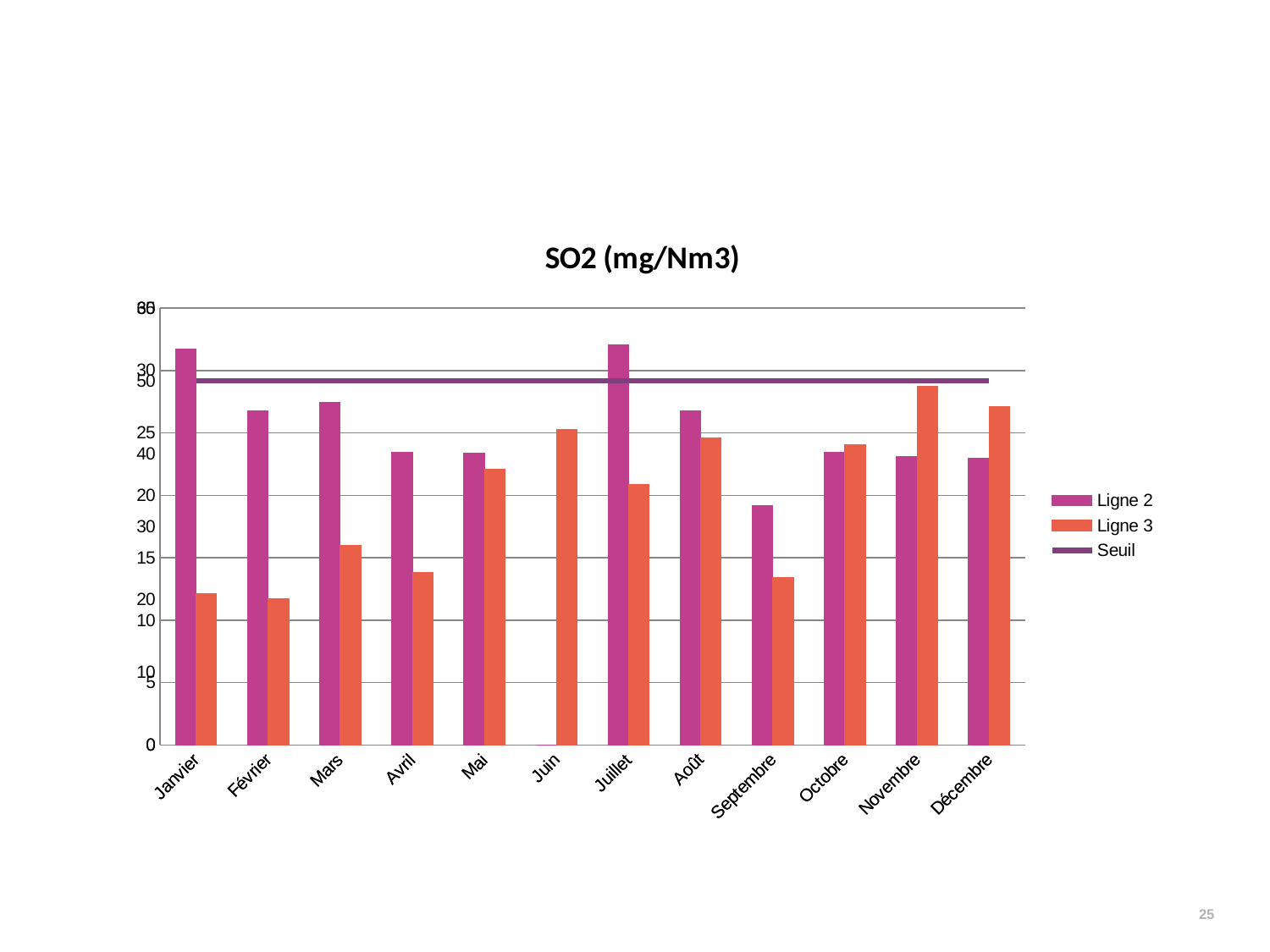

Rejets Atmosphériques – Dioxyde de Soufre

### Chart: SO2 (mg/Nm3)

| Category | Ligne 2 | Ligne 3 | Seuil |
|---|---|---|---|
| Janvier | 31.7 | 12.12 | 50.0 |
| Février | 26.8 | 11.75 | 50.0 |
| Mars | 27.45 | 16.01 | 50.0 |
| Avril | 23.47 | 13.83 | 50.0 |
| Mai | 23.35 | 22.12 | 50.0 |
| Juin | 0.0 | 25.31 | 50.0 |
| Juillet | 32.03 | 20.91 | 50.0 |
| Août | 26.76 | 24.63 | 50.0 |
| Septembre | 19.19 | 13.44 | 50.0 |
| Octobre | 23.46 | 24.03 | 50.0 |
| Novembre | 23.13 | 28.77 | 50.0 |
| Décembre | 23.01 | 27.14 | 50.0 |
25